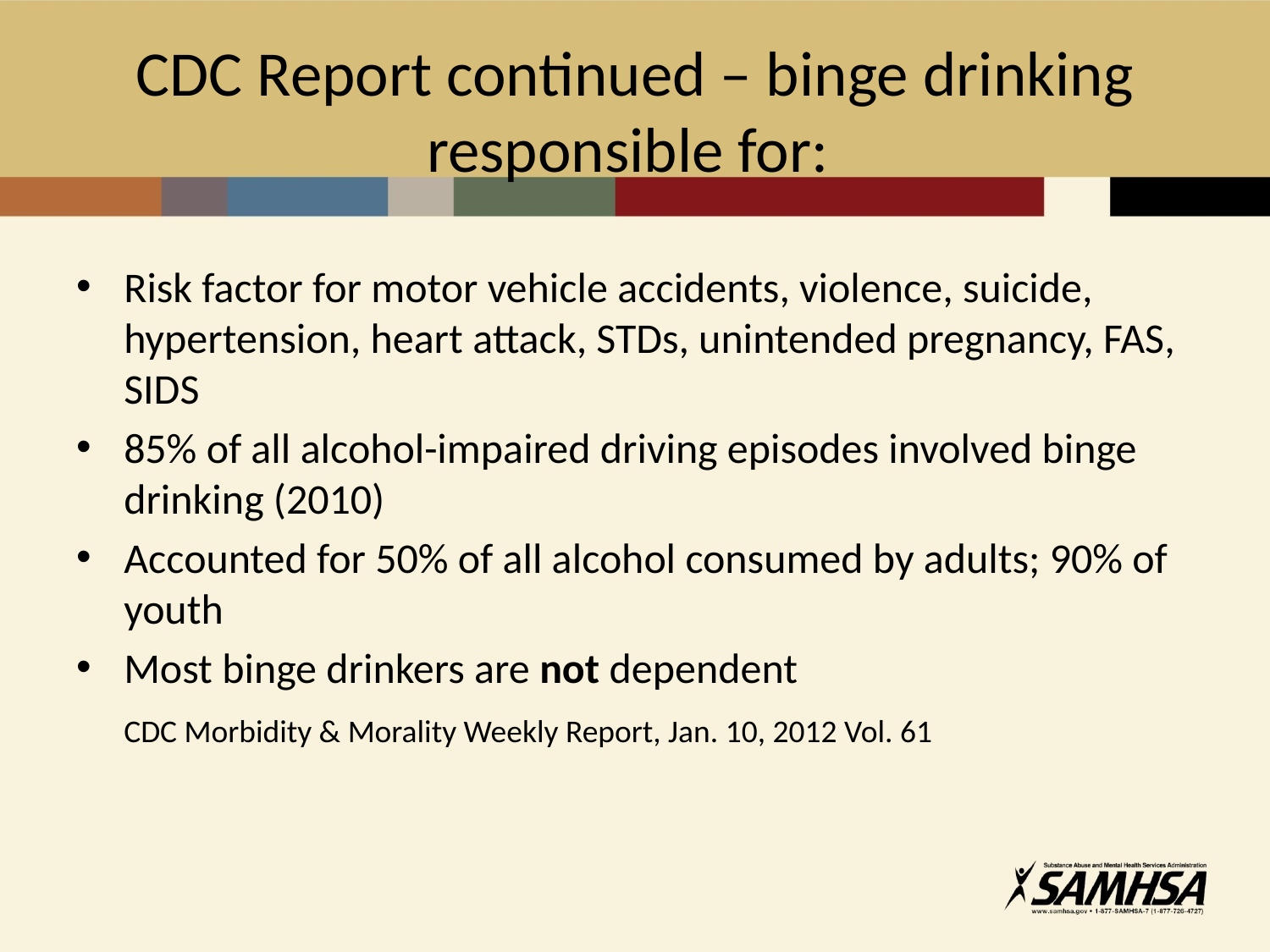

# CDC Report continued – binge drinking responsible for:
Risk factor for motor vehicle accidents, violence, suicide, hypertension, heart attack, STDs, unintended pregnancy, FAS, SIDS
85% of all alcohol-impaired driving episodes involved binge drinking (2010)
Accounted for 50% of all alcohol consumed by adults; 90% of youth
Most binge drinkers are not dependent
	CDC Morbidity & Morality Weekly Report, Jan. 10, 2012 Vol. 61